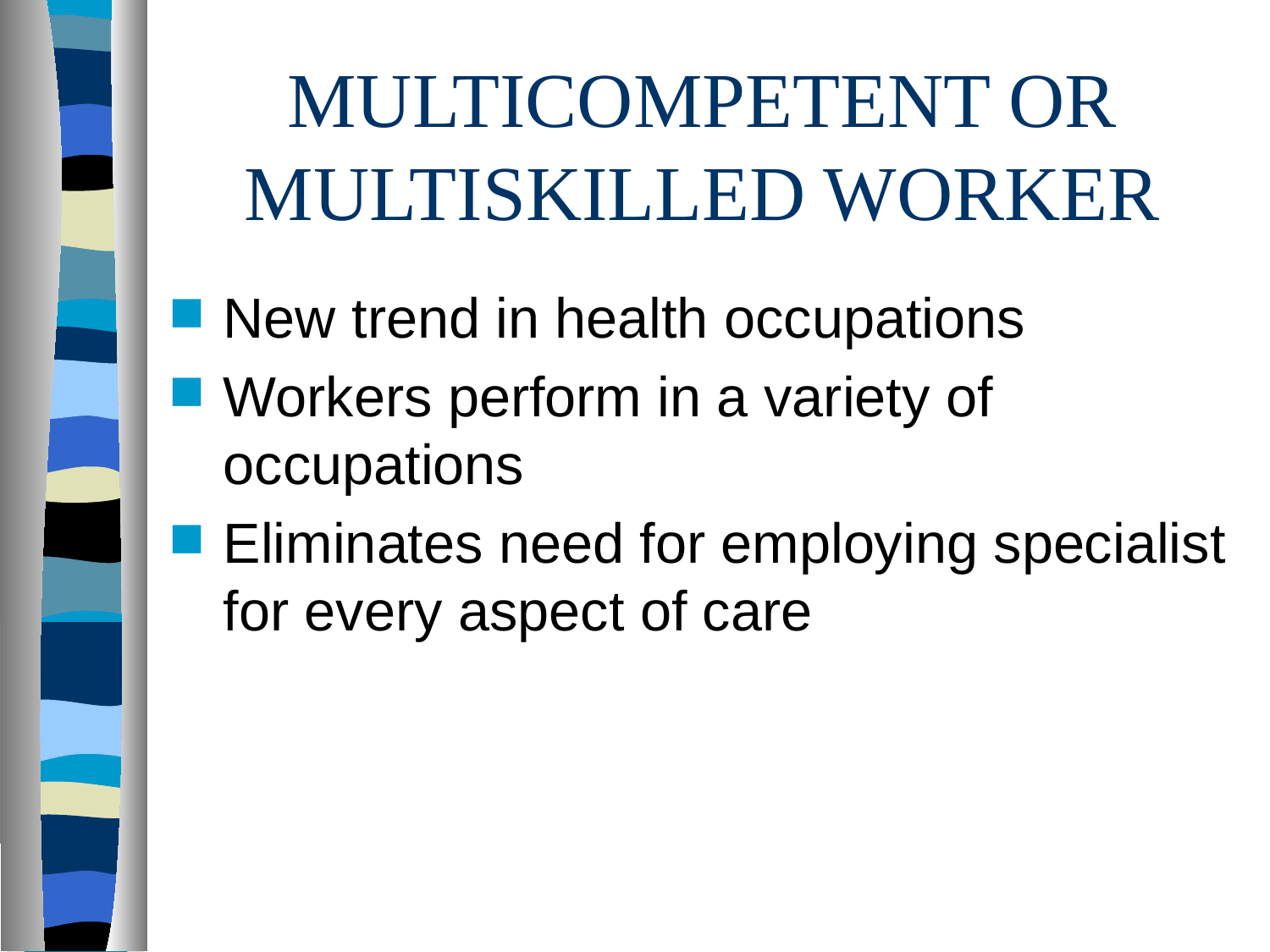

# MULTICOMPETENT OR MULTISKILLED WORKER
New trend in health occupations
Workers perform in a variety of occupations
Eliminates need for employing specialist for every aspect of care